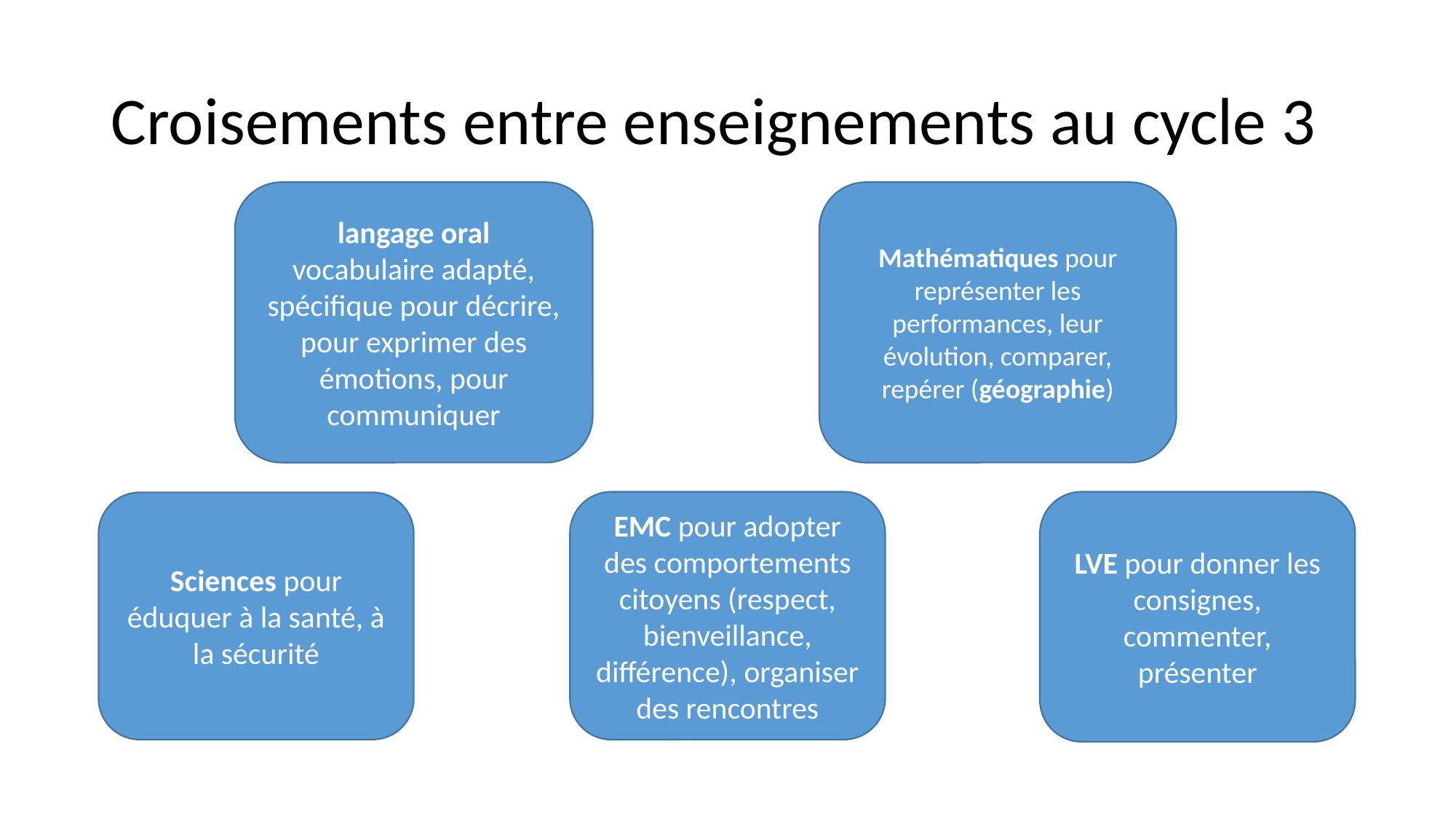

# Croisements entre enseignements au cycle 3
langage oral
vocabulaire adapté, spécifique pour décrire, pour exprimer des émotions, pour communiquer
Mathématiques pour représenter les performances, leur évolution, comparer, repérer (géographie)
EMC pour adopter des comportements citoyens (respect, bienveillance, différence), organiser des rencontres
LVE pour donner les consignes, commenter, présenter
Sciences pour éduquer à la santé, à la sécurité